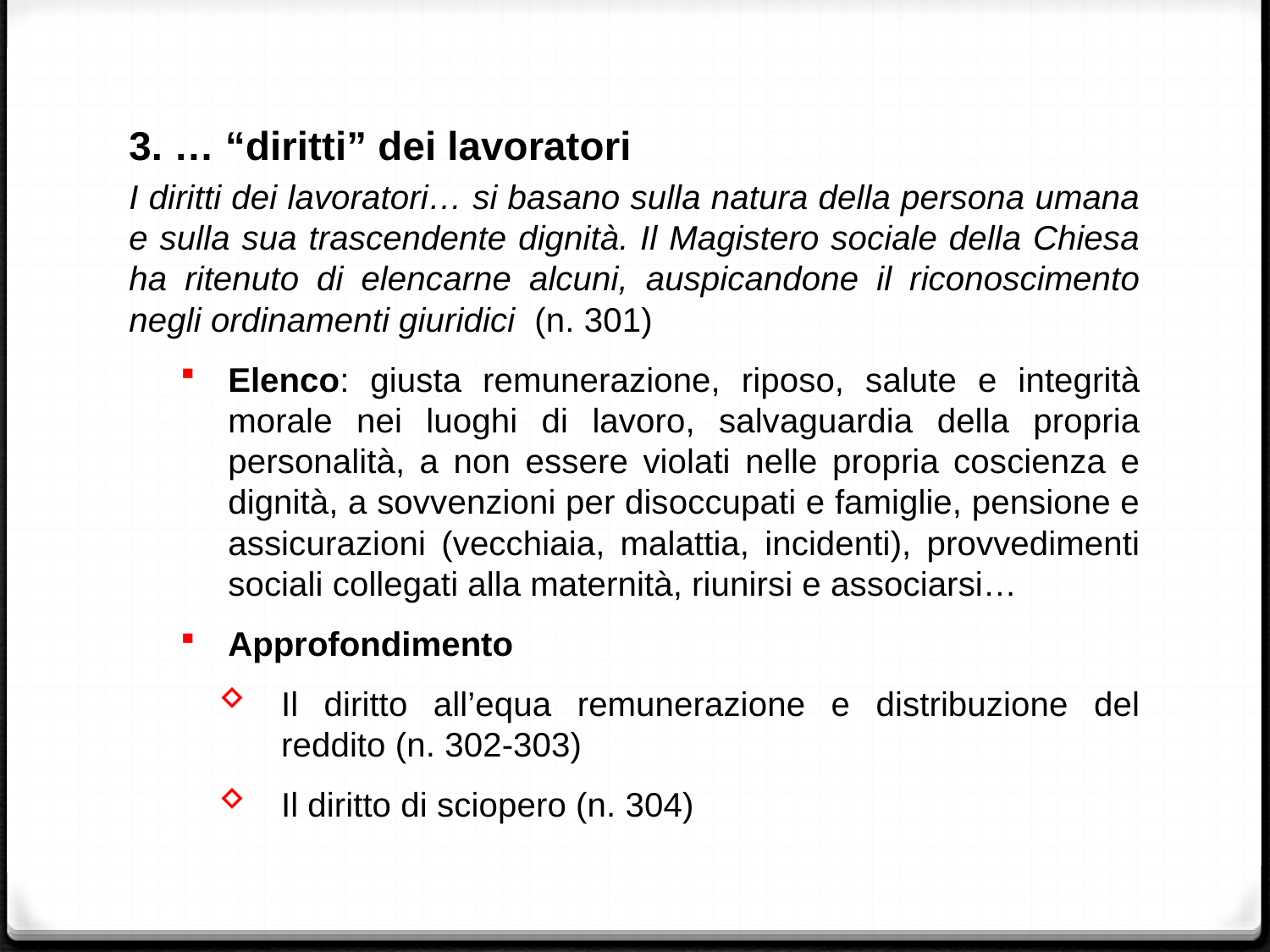

#
3. … “diritti” dei lavoratori
I diritti dei lavoratori… si basano sulla natura della persona umana e sulla sua trascendente dignità. Il Magistero sociale della Chiesa ha ritenuto di elencarne alcuni, auspicandone il riconoscimento negli ordinamenti giuridici  (n. 301)
Elenco: giusta remunerazione, riposo, salute e integrità morale nei luoghi di lavoro, salvaguardia della propria personalità, a non essere violati nelle propria coscienza e dignità, a sovvenzioni per disoccupati e famiglie, pensione e assicurazioni (vecchiaia, malattia, incidenti), provvedimenti sociali collegati alla maternità, riunirsi e associarsi…
Approfondimento
Il diritto all’equa remunerazione e distribuzione del reddito (n. 302-303)
Il diritto di sciopero (n. 304)